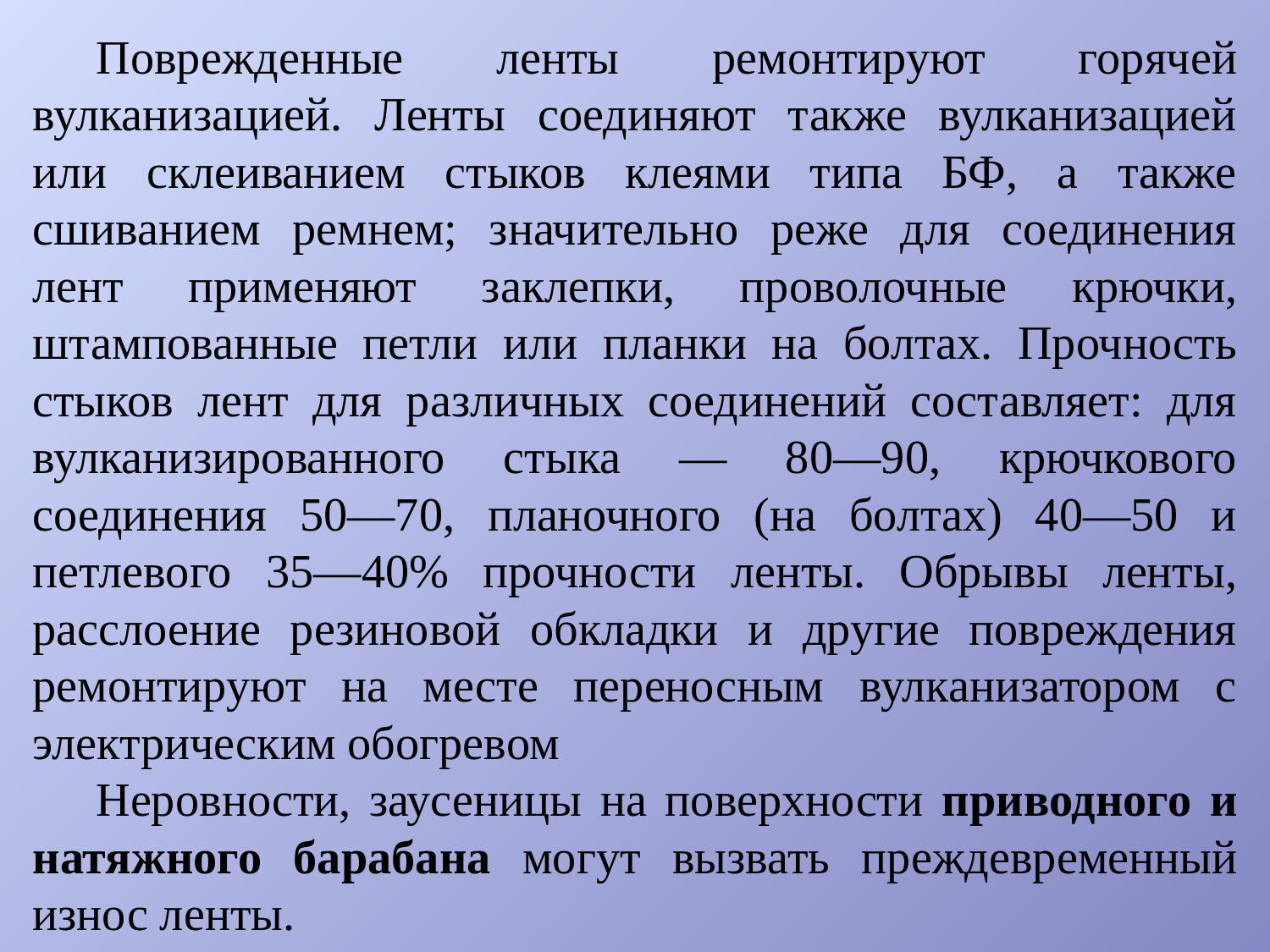

Поврежденные ленты ремонтируют горячей вулканизацией. Ленты соединяют также вулканизацией или склеиванием стыков клеями типа БФ, а также сшиванием ремнем; значительно реже для соединения лент применяют заклепки, проволочные крючки, штампованные петли или планки на болтах. Прочность стыков лент для различных соединений составляет: для вулканизированного стыка — 80—90, крючкового соединения 50—70, планочного (на болтах) 40—50 и петлевого 35—40% прочности ленты. Обрывы ленты, расслоение резиновой обкладки и другие повреждения ремонтируют на месте переносным вулканизатором с электрическим обогревом
Неровности, заусеницы на поверхности приводного и натяжного барабана могут вызвать преждевременный износ ленты.